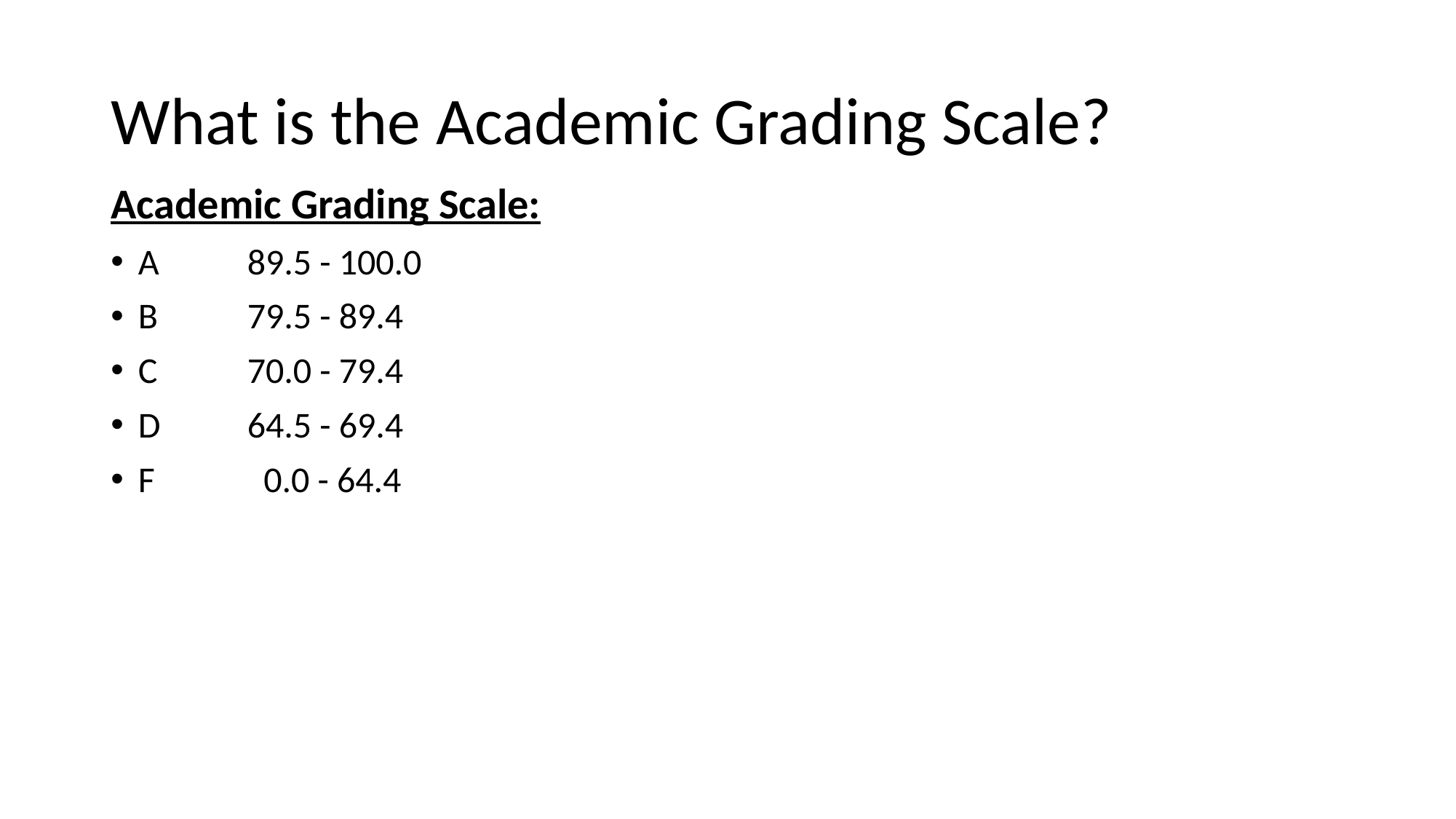

# What is the Academic Grading Scale?
Academic Grading Scale:
A 	89.5 - 100.0
B 	79.5 - 89.4
C 	70.0 - 79.4
D 	64.5 - 69.4
F  	  0.0 - 64.4